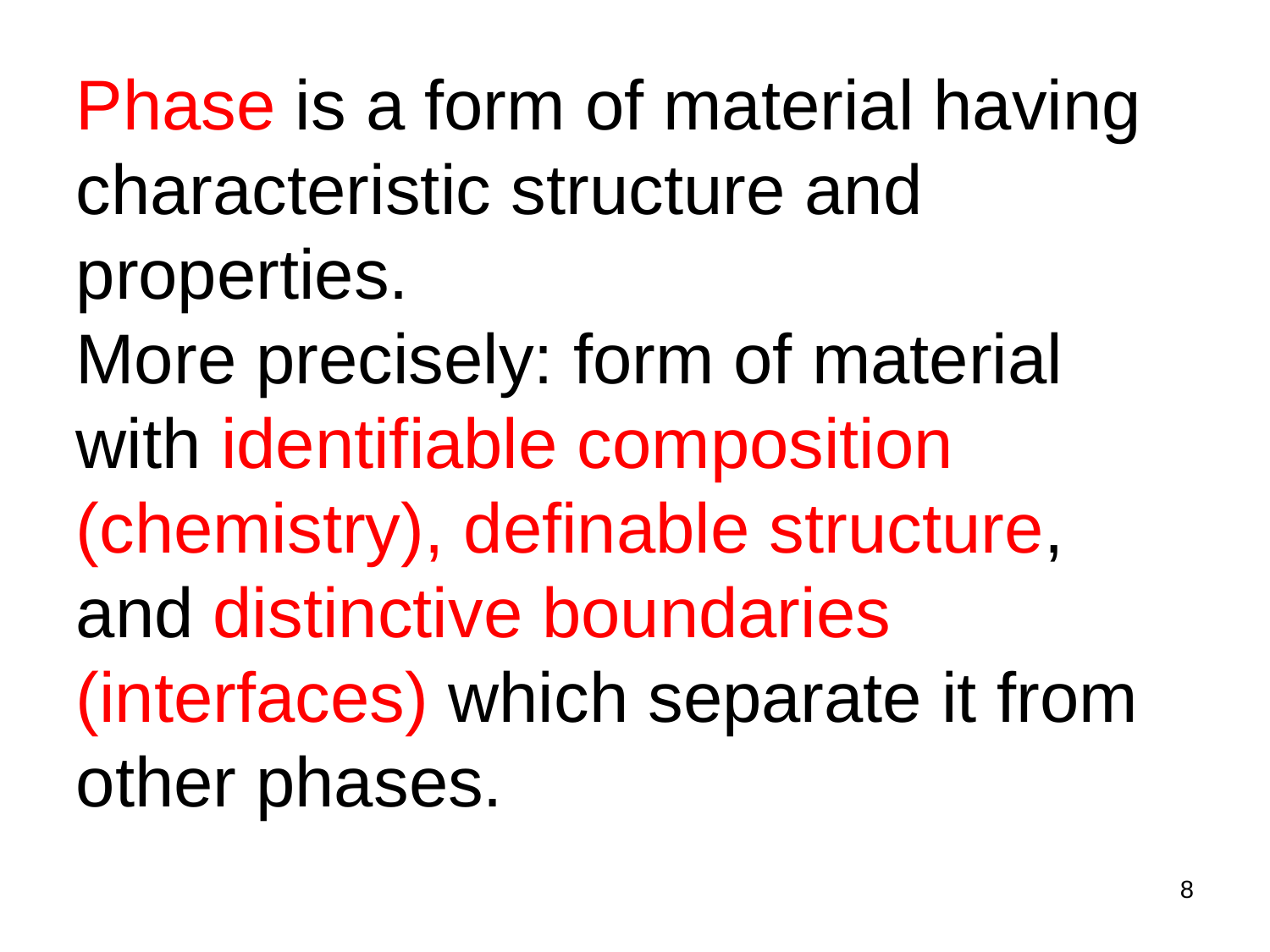

Phase is a form of material having characteristic structure and properties.
More precisely: form of material with identifiable composition (chemistry), definable structure, and distinctive boundaries (interfaces) which separate it from other phases.
8